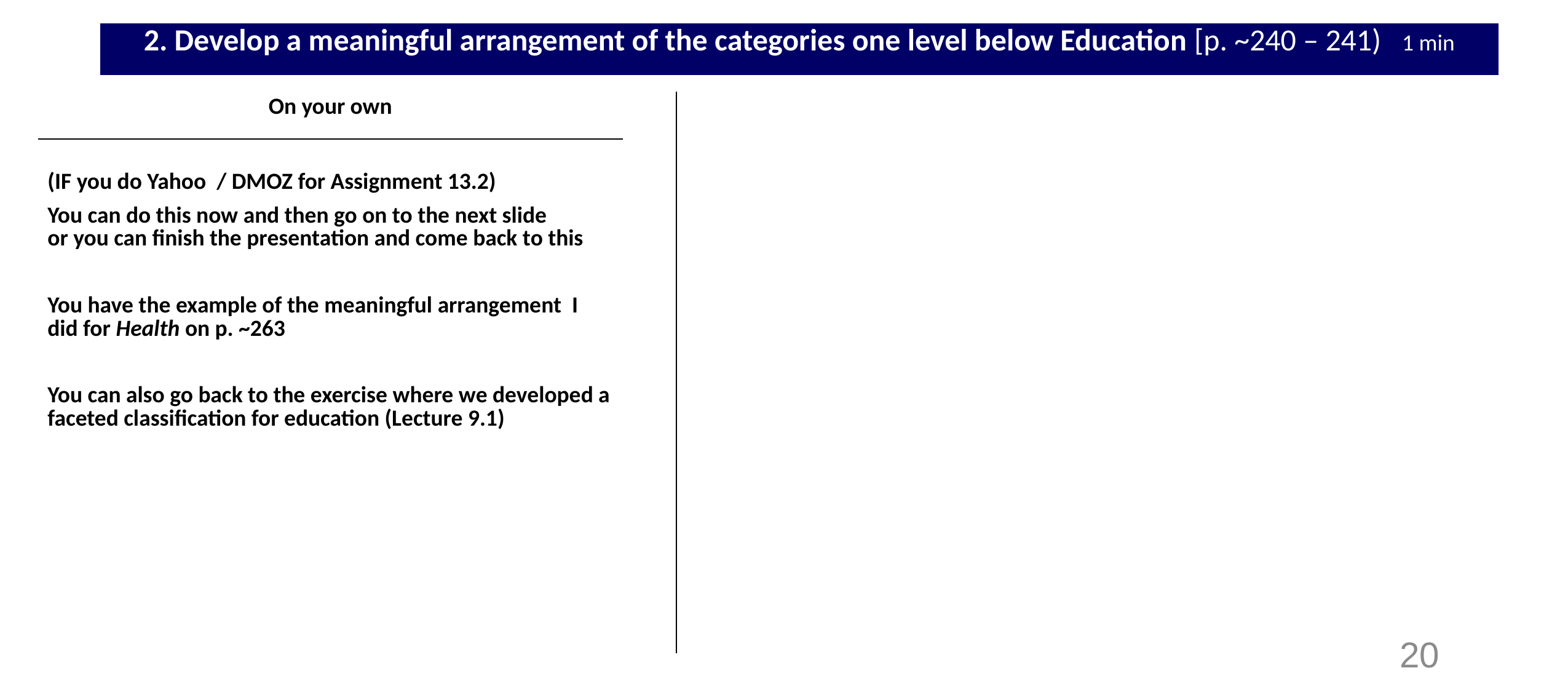

| 2. Develop a meaningful arrangement of the categories one level below Education [p. ~240 – 241) 1 min |
| --- |
|  |
| --- |
| On your own |  |
| --- | --- |
| (IF you do Yahoo / DMOZ for Assignment 13.2) You can do this now and then go on to the next slide or you can finish the presentation and come back to this You have the example of the meaningful arrangement I did for Health on p. ~263 You can also go back to the exercise where we developed a faceted classification for education (Lecture 9.1) |  |
20